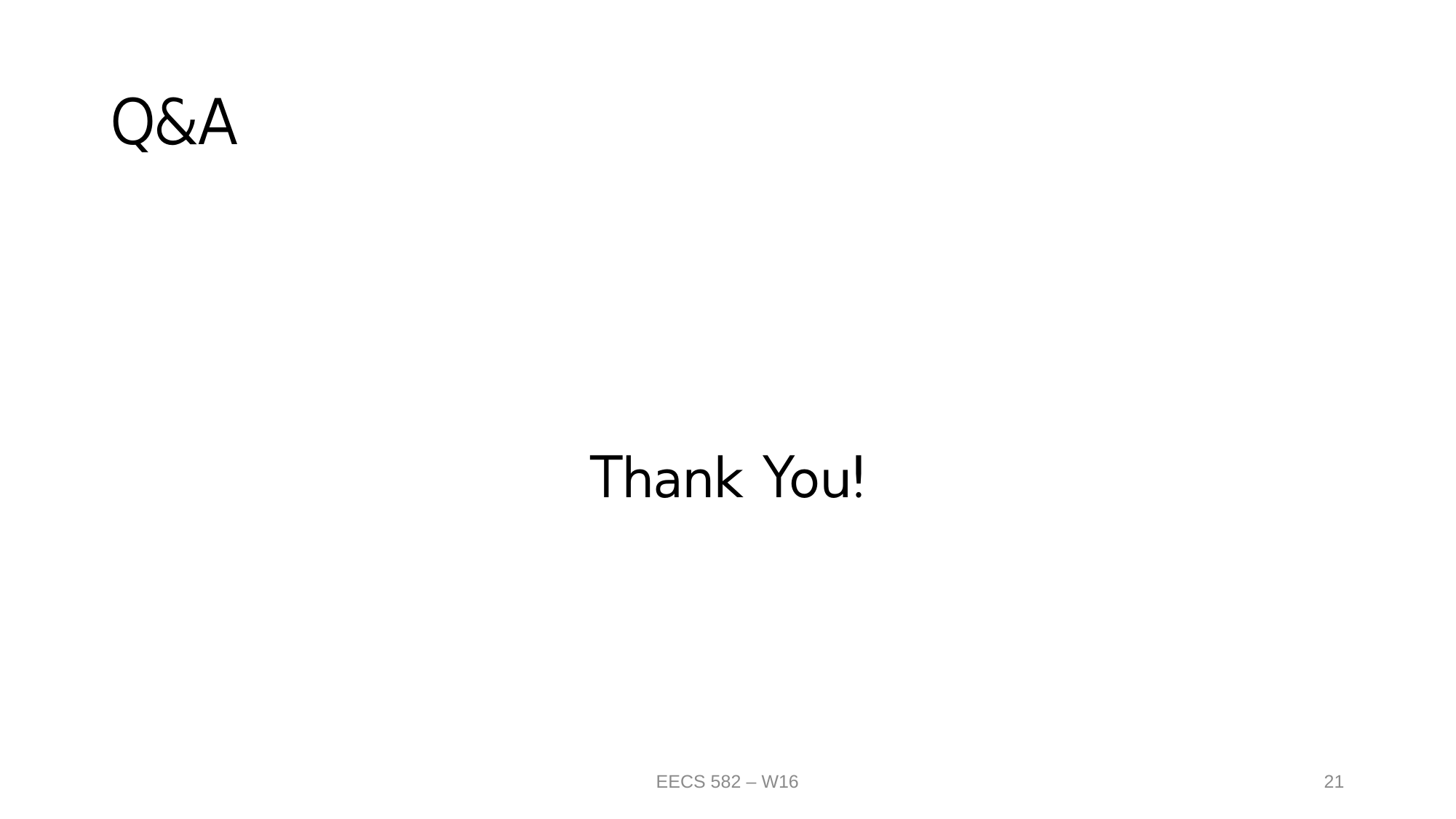

# Q&A
Thank You!
EECS 582 – W16
21